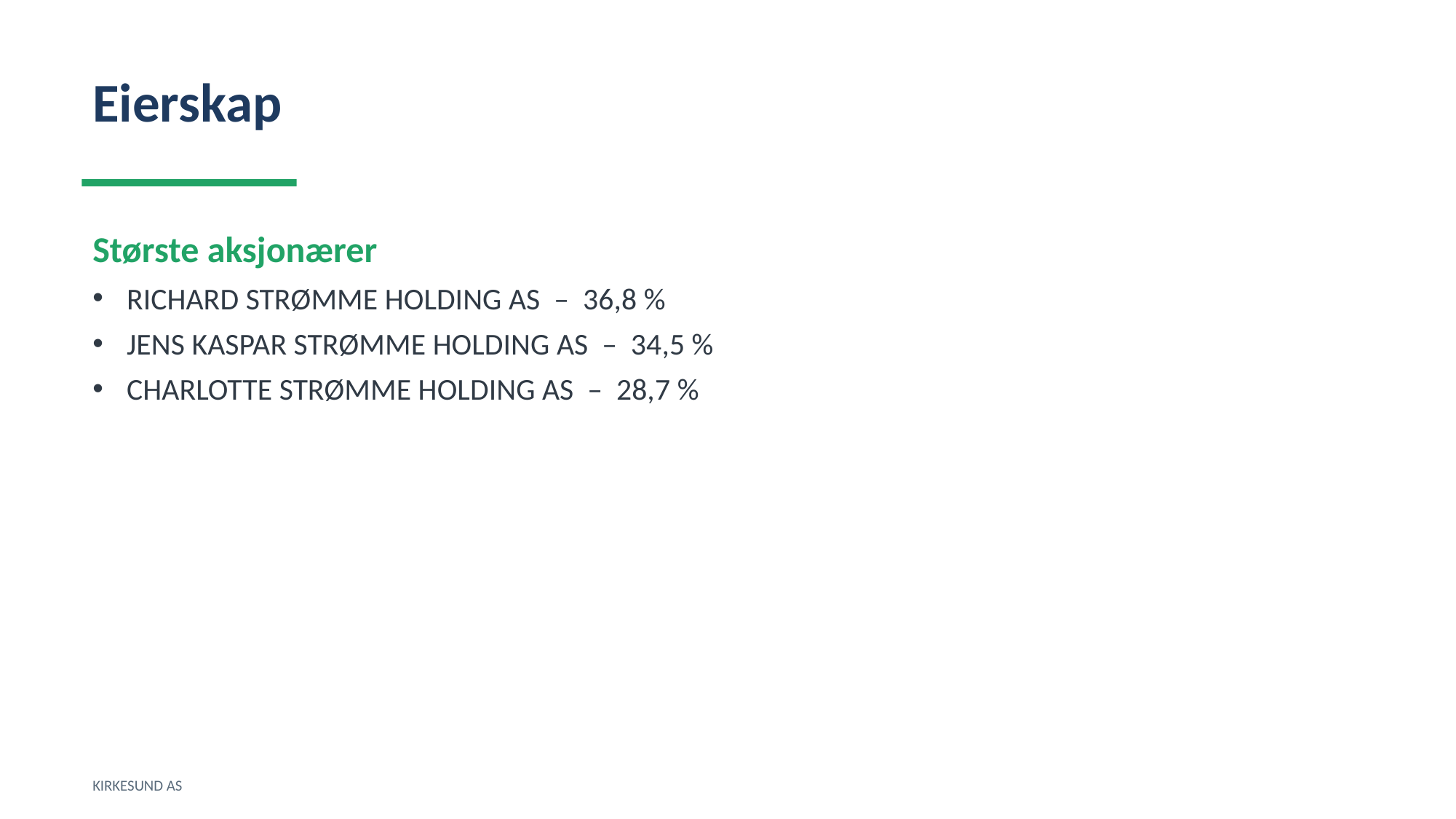

Eierskap

Største aksjonærer
RICHARD STRØMME HOLDING AS  –  36,8 %
JENS KASPAR STRØMME HOLDING AS  –  34,5 %
CHARLOTTE STRØMME HOLDING AS  –  28,7 %
KIRKESUND AS